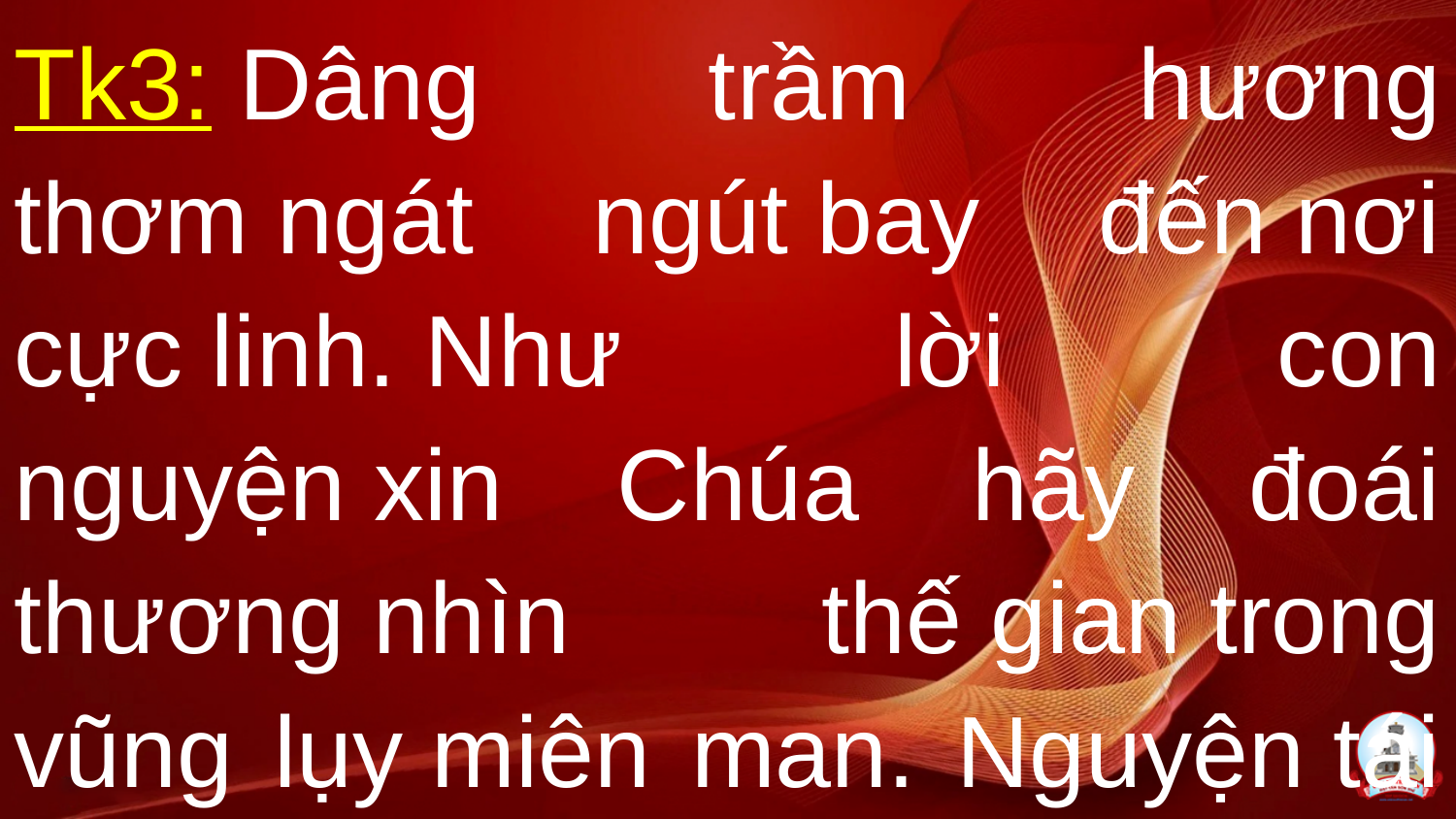

Tk3: Dâng trầm hương thơm ngát ngút bay đến nơi cực linh. Như lời con nguyện xin Chúa hãy đoái thương nhìn thế gian trong vũng lụy miên man. Nguyện tái sinh, đổi mới tâm can muôn lòng.
#